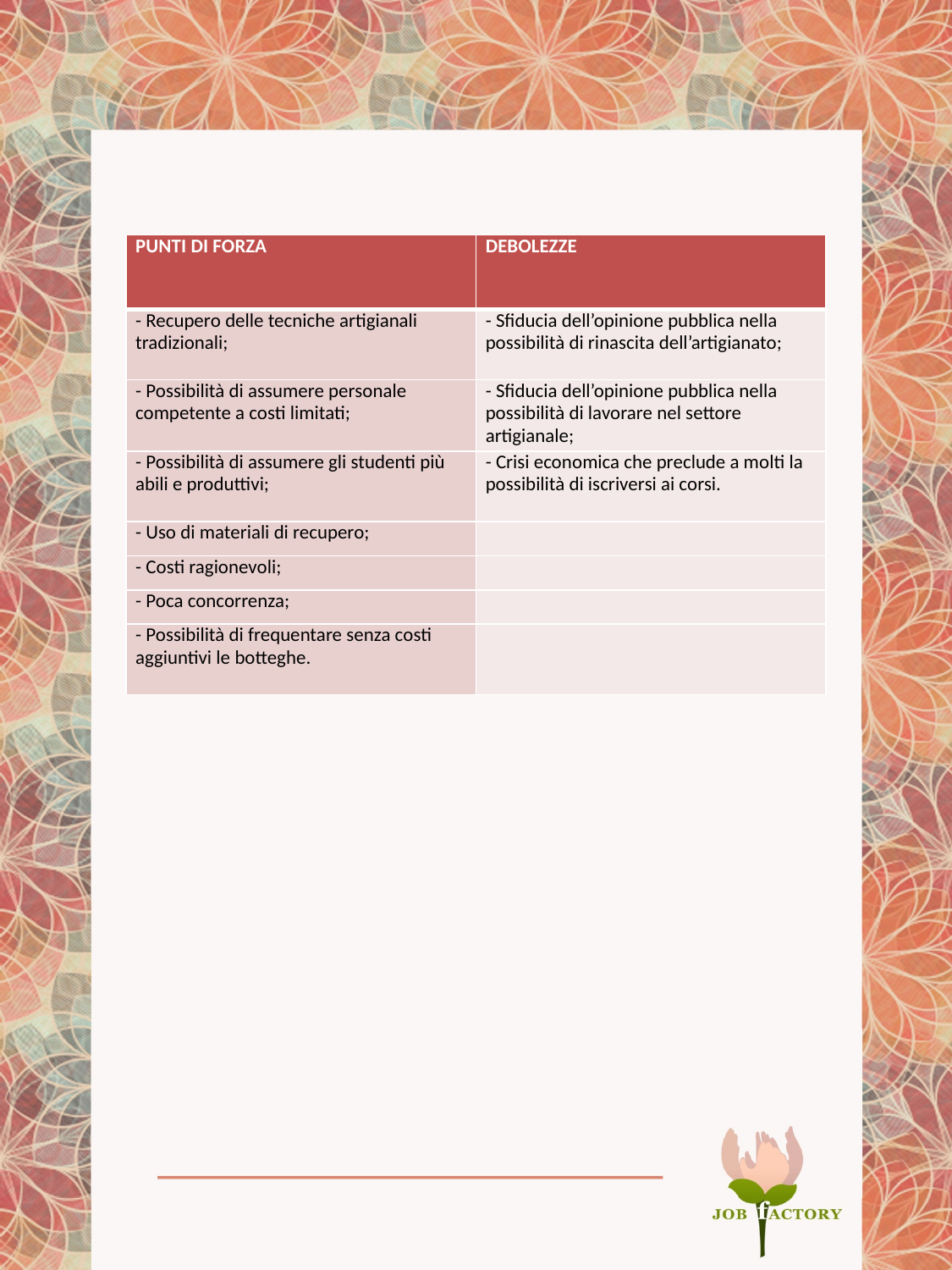

| PUNTI DI FORZA | DEBOLEZZE |
| --- | --- |
| - Recupero delle tecniche artigianali tradizionali; | - Sfiducia dell’opinione pubblica nella possibilità di rinascita dell’artigianato; |
| - Possibilità di assumere personale competente a costi limitati; | - Sfiducia dell’opinione pubblica nella possibilità di lavorare nel settore artigianale; |
| - Possibilità di assumere gli studenti più abili e produttivi; | - Crisi economica che preclude a molti la possibilità di iscriversi ai corsi. |
| - Uso di materiali di recupero; |  |
| - Costi ragionevoli; |  |
| - Poca concorrenza; |  |
| - Possibilità di frequentare senza costi aggiuntivi le botteghe. |  |